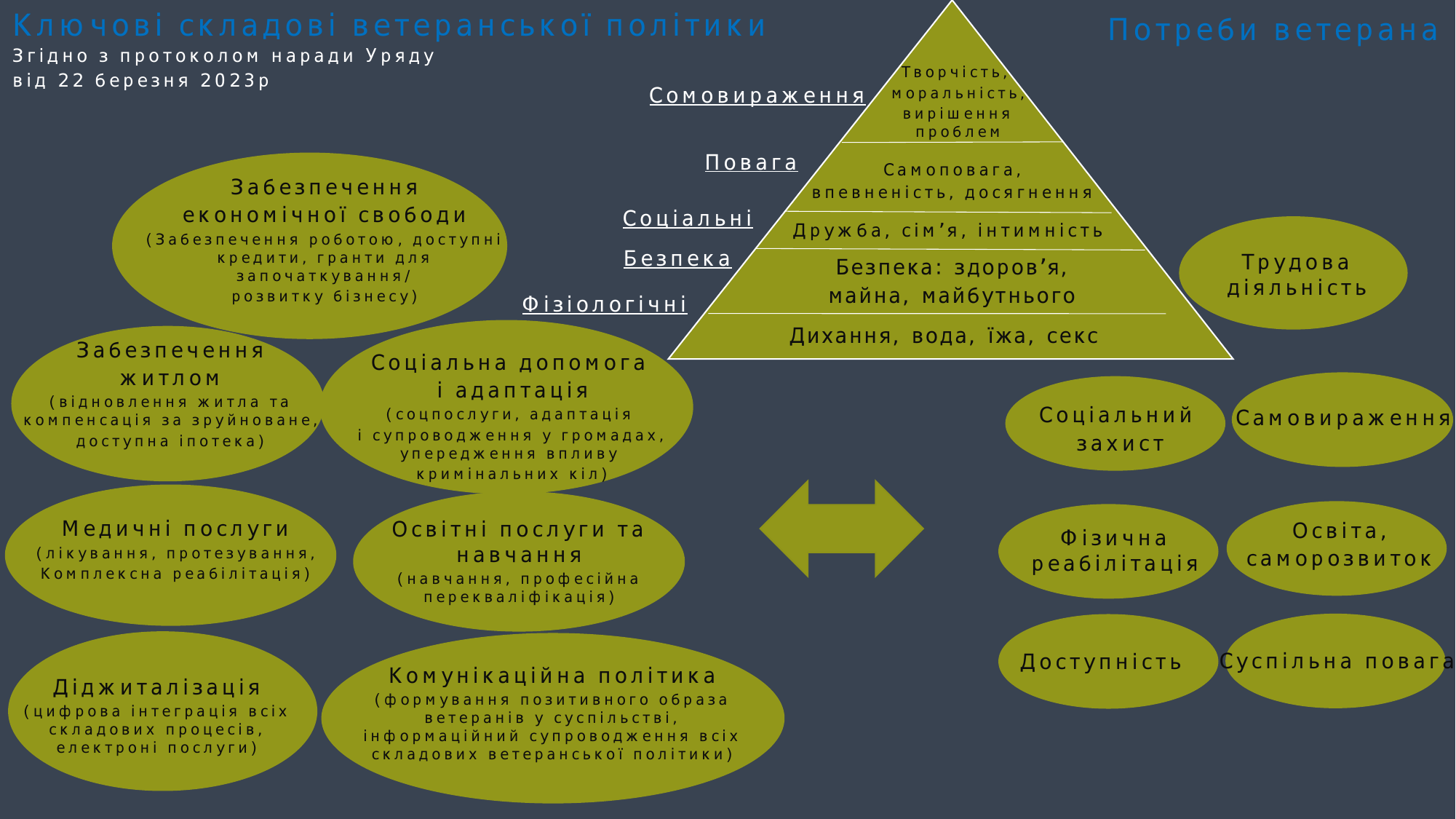

Ключові складові ветеранської політики
Згідно з протоколом наради Уряду
від 22 березня 2023р

Потреби ветерана
Творчість,
моральність,
вирішення проблем
Сомовираження
Повага

Самоповага,
 впевненість, досягнення
Забезпечення
економічної свободи
(Забезпечення роботою, доступні кредити, гранти для започаткування/
розвитку бізнесу)
Соціальні
Дружба, сім’я, інтимність

Безпека
Трудова діяльність
Безпека: здоров’я,
майна, майбутнього
Фізіологічні
Дихання, вода, їжа, секс

Забезпечення
житлом
(відновлення житла та компенсація за зруйноване,
доступна іпотека)
Соціальна допомога
 і адаптація
(соцпослуги, адаптація
 і супроводження у громадах, упередження впливу
 кримінальних кіл)

Соціальний
 захист
Самовираження

Медичні послуги
(лікування, протезування,
Комплексна реабілітація)
Освітні послуги та навчання
(навчання, професійна перекваліфікація)
Освіта,
саморозвиток
Фізична реабілітація

Суспільна повага
Доступність
Комунікаційна політика
(формування позитивного образа ветеранів у суспільстві, інформаційний супроводження всіх складових ветеранської політики)
Діджиталізація
(цифрова інтеграція всіх складових процесів, електроні послуги)